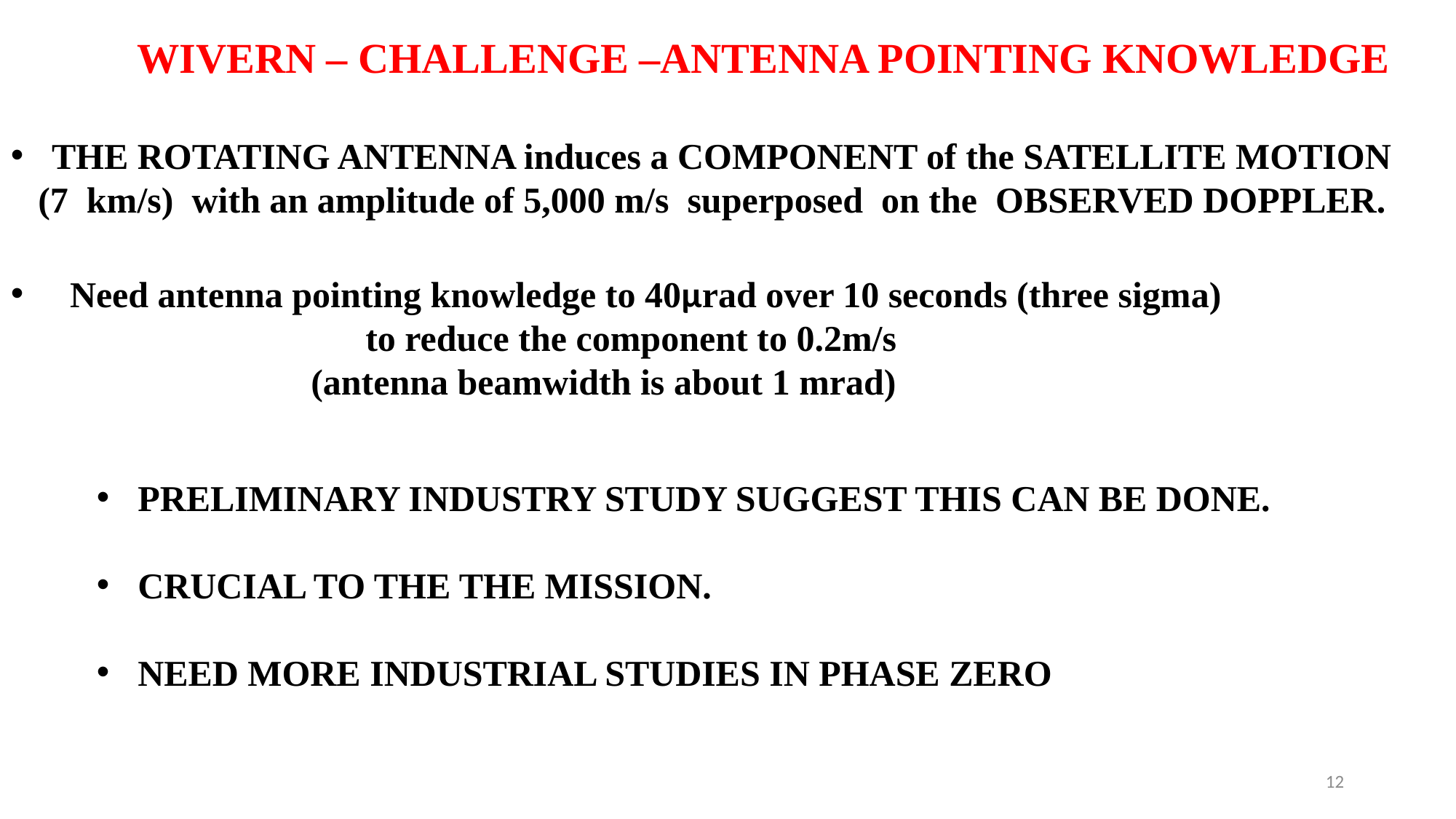

WIVERN – CHALLENGE –ANTENNA POINTING KNOWLEDGE

THE ROTATING ANTENNA induces a COMPONENT of the SATELLITE MOTION
   (7  km/s)  with an amplitude of 5,000 m/s  superposed  on the  OBSERVED DOPPLER.

  Need antenna pointing knowledge to 40μrad over 10 seconds (three sigma)
                                       to reduce the component to 0.2m/s
                                 (antenna beamwidth is about 1 mrad)
PRELIMINARY INDUSTRY STUDY SUGGEST THIS CAN BE DONE.

CRUCIAL TO THE THE MISSION.

NEED MORE INDUSTRIAL STUDIES IN PHASE ZERO
12